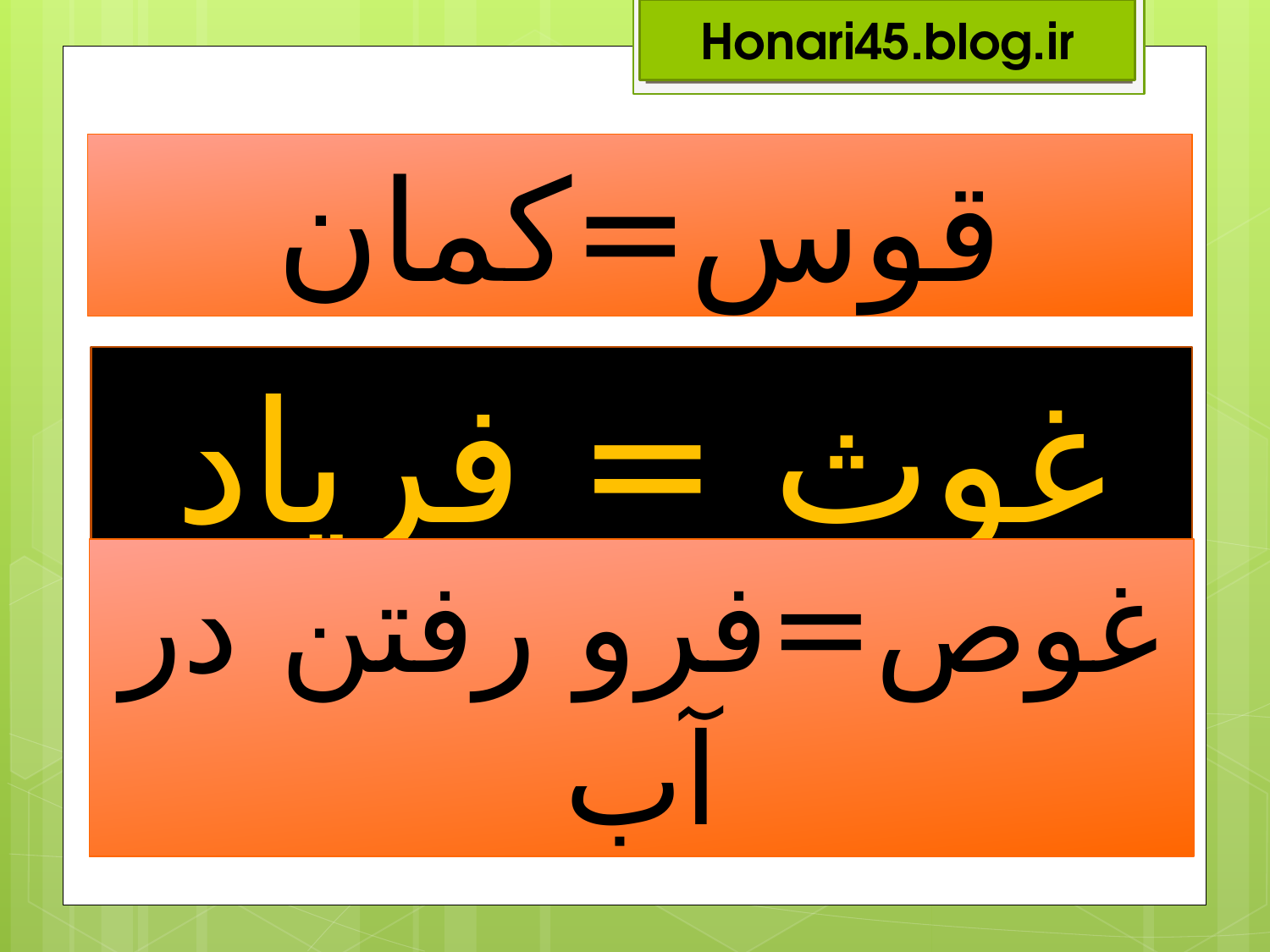

Honari45.blog.ir
قوس=کمان
غوث = فریاد
غوص=فرو رفتن در آب